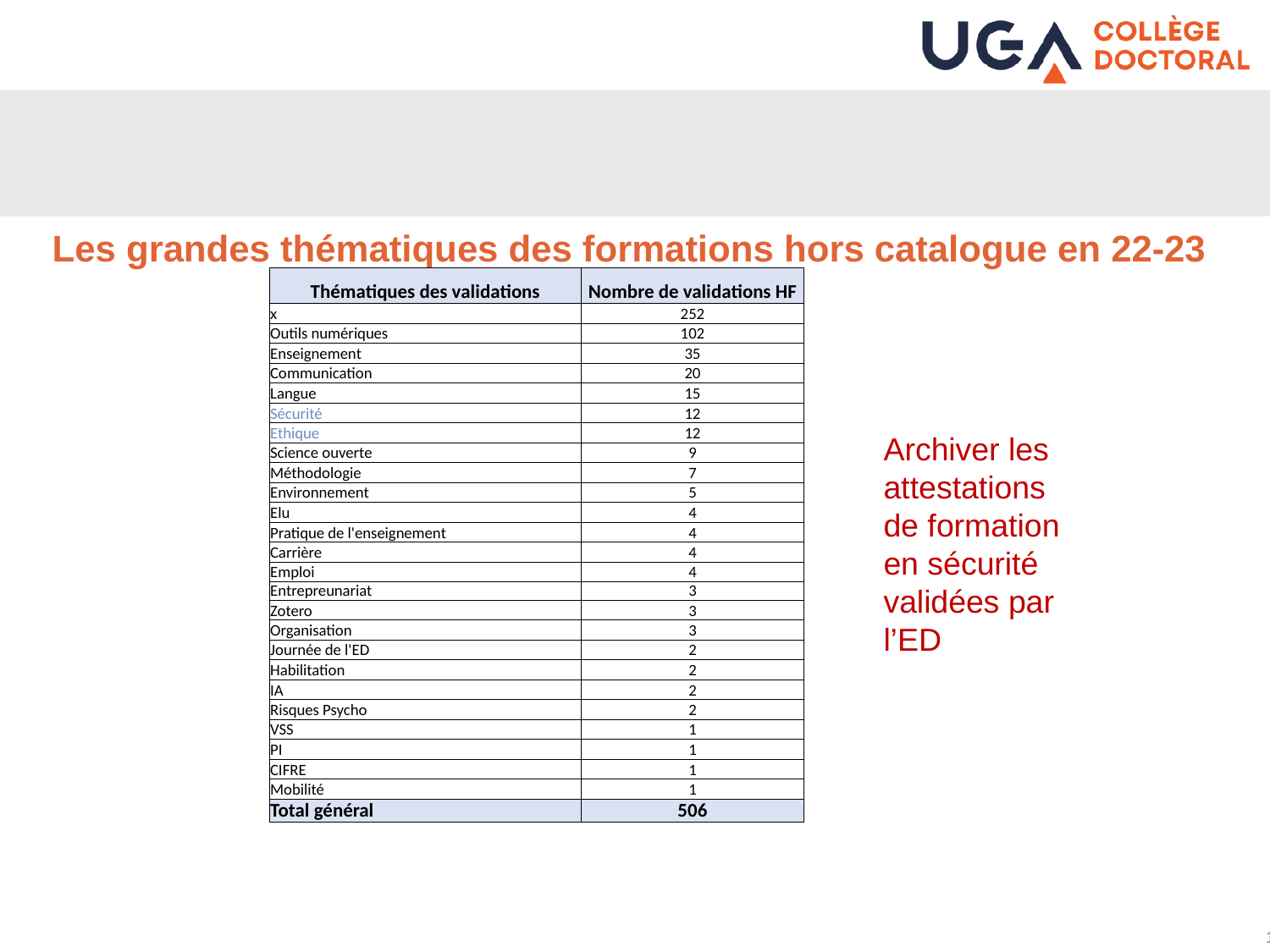

# Les grandes thématiques des formations hors catalogue en 22-23
| Thématiques des validations | Nombre de validations HF |
| --- | --- |
| x | 252 |
| Outils numériques | 102 |
| Enseignement | 35 |
| Communication | 20 |
| Langue | 15 |
| Sécurité | 12 |
| Ethique | 12 |
| Science ouverte | 9 |
| Méthodologie | 7 |
| Environnement | 5 |
| Elu | 4 |
| Pratique de l'enseignement | 4 |
| Carrière | 4 |
| Emploi | 4 |
| Entrepreunariat | 3 |
| Zotero | 3 |
| Organisation | 3 |
| Journée de l'ED | 2 |
| Habilitation | 2 |
| IA | 2 |
| Risques Psycho | 2 |
| VSS | 1 |
| PI | 1 |
| CIFRE | 1 |
| Mobilité | 1 |
| Total général | 506 |
Archiver les attestations de formation en sécurité validées par l’ED